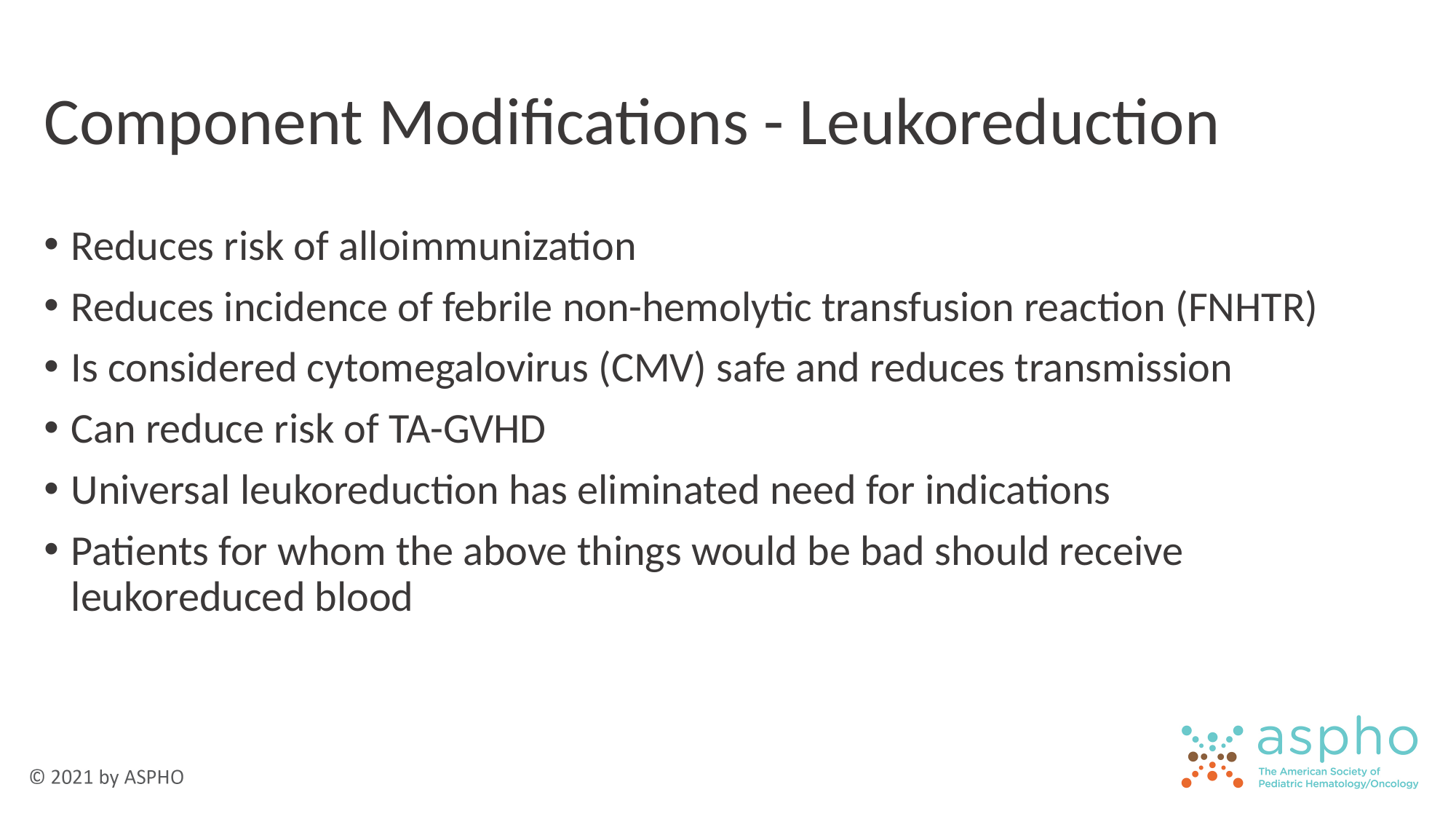

# Component Modifications - Leukoreduction
Reduces risk of alloimmunization
Reduces incidence of febrile non-hemolytic transfusion reaction (FNHTR)
Is considered cytomegalovirus (CMV) safe and reduces transmission
Can reduce risk of TA-GVHD
Universal leukoreduction has eliminated need for indications
Patients for whom the above things would be bad should receive leukoreduced blood